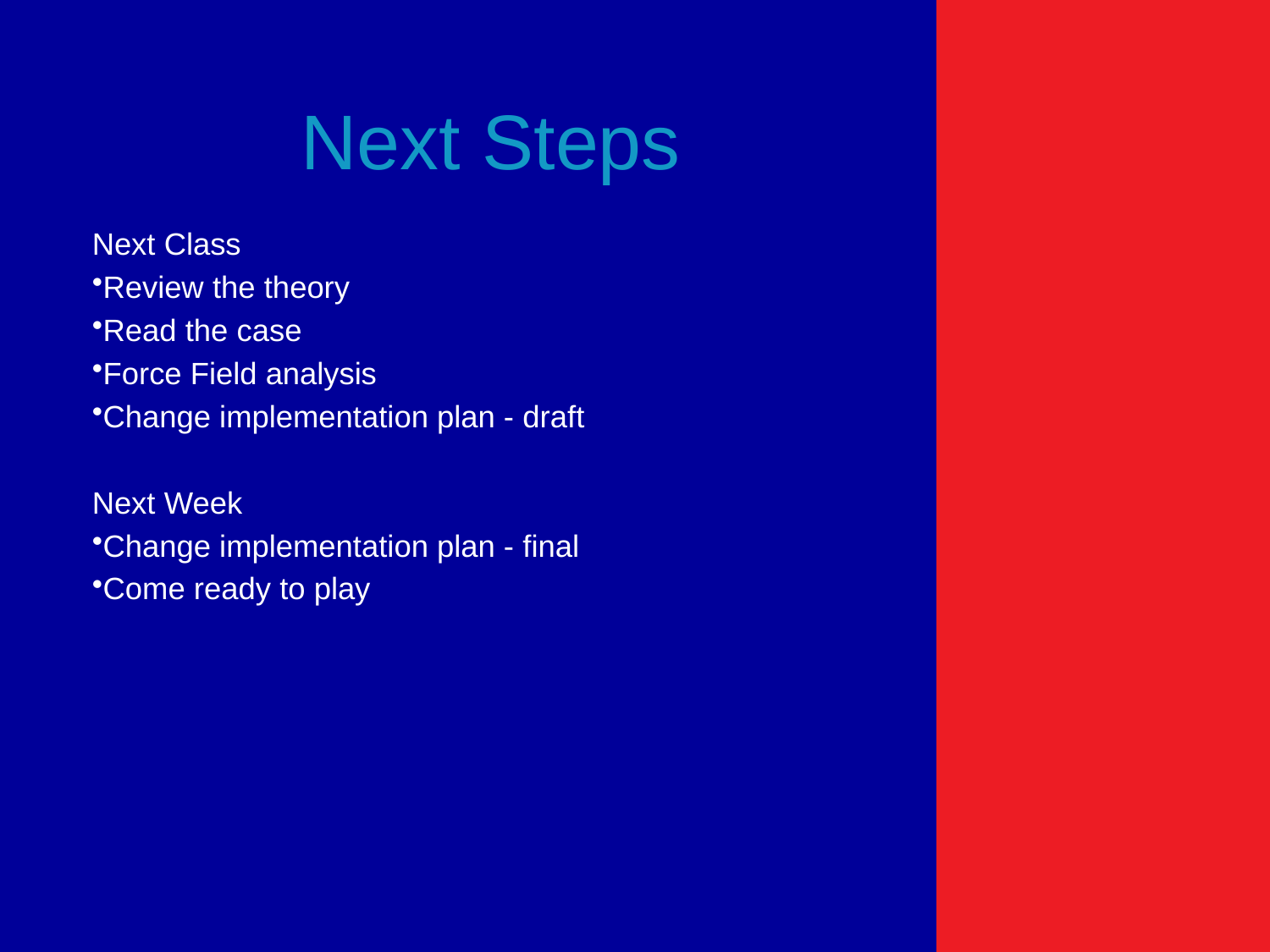

# Next Steps
Next Class
Review the theory
Read the case
Force Field analysis
Change implementation plan - draft

Next Week
Change implementation plan - final
Come ready to play